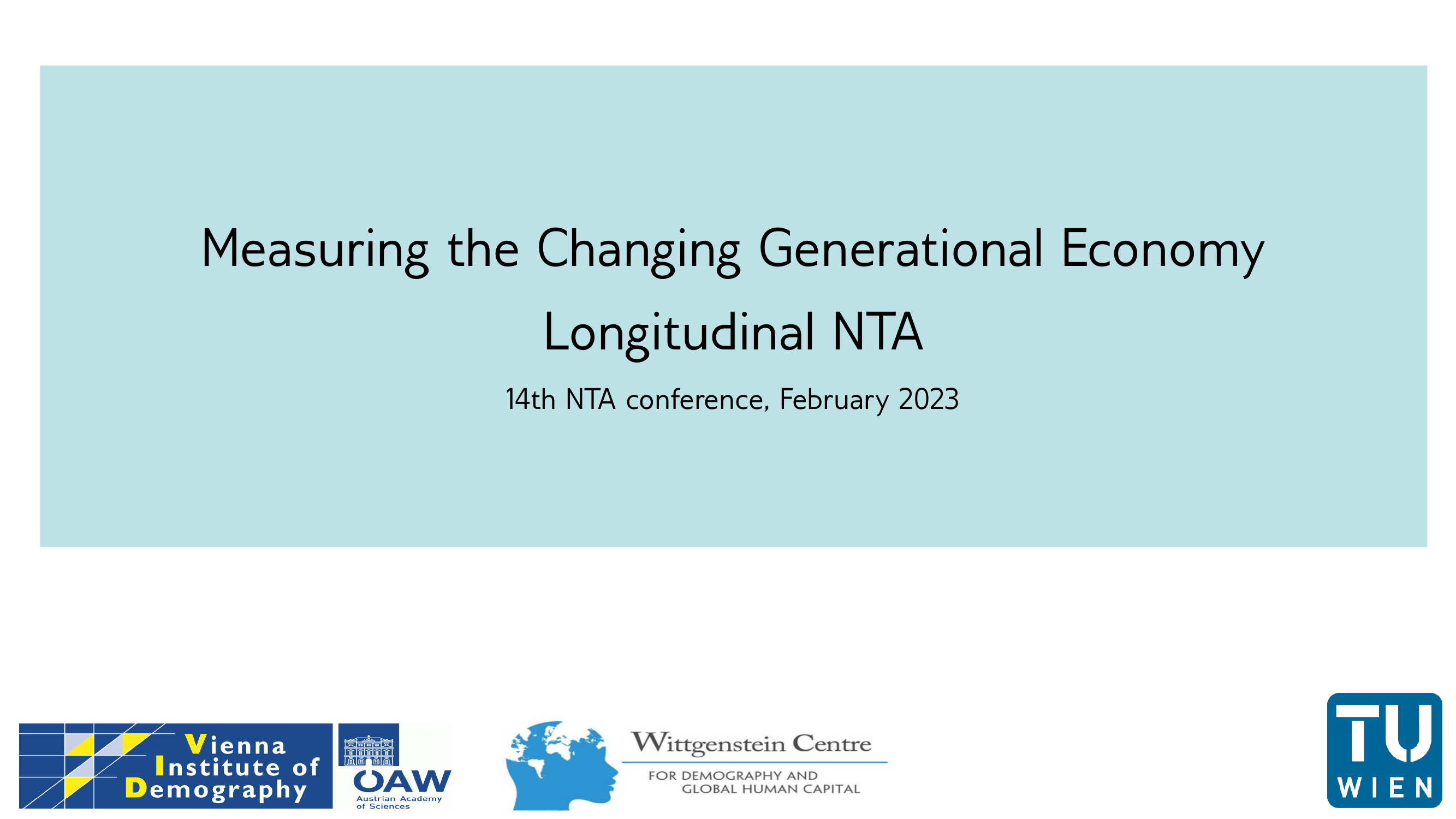

Measuring the Changing Generational Economy
Longitudinal NTA
14th NTA conference, February 2023
#